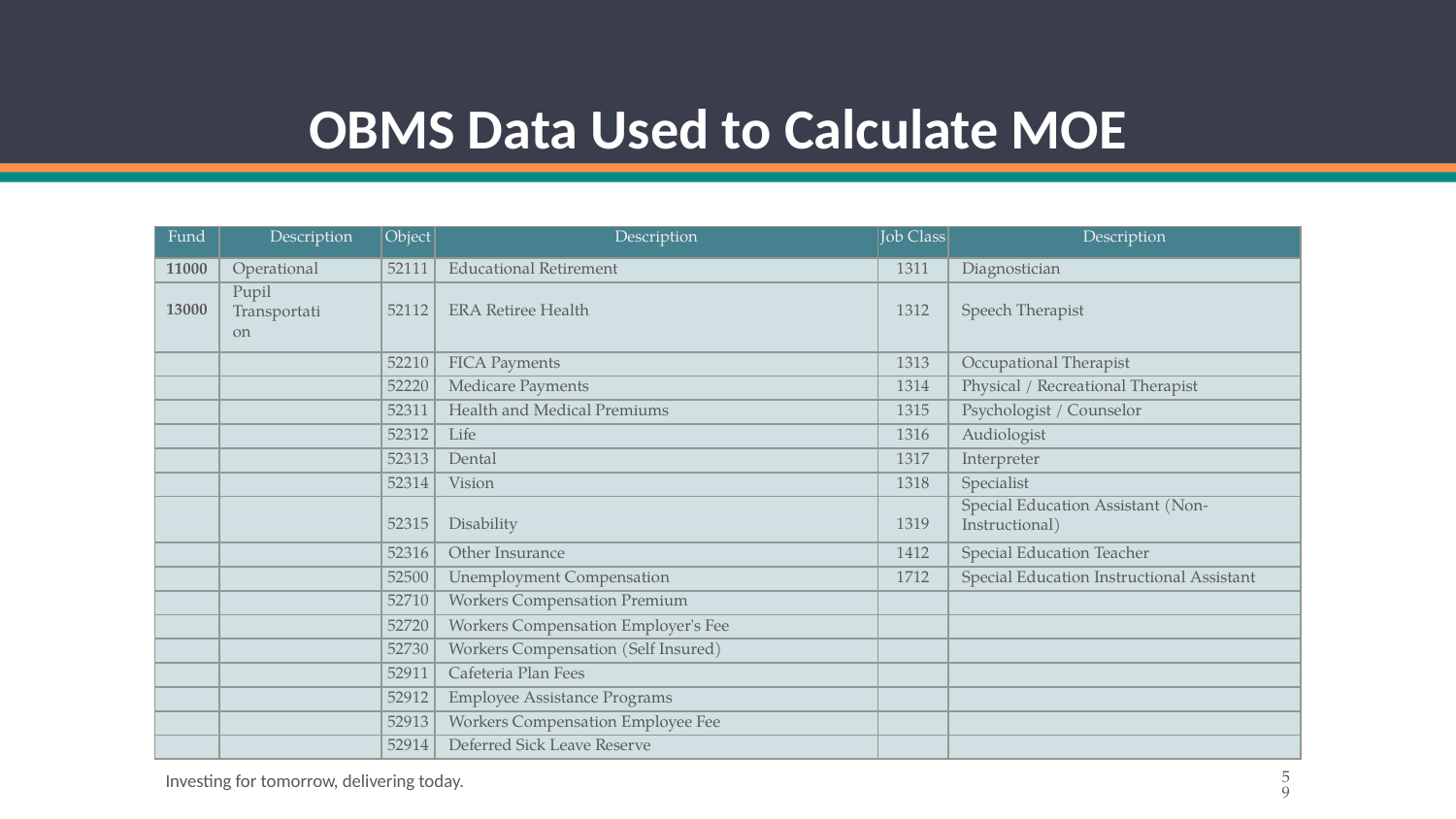

# OBMS Data Used to Calculate MOE
| Fund | Description | Object | Description | Job Class | Description |
| --- | --- | --- | --- | --- | --- |
| 11000 | Operational | 52111 | Educational Retirement | 1311 | Diagnostician |
| 13000 | Pupil Transportation | 52112 | ERA Retiree Health | 1312 | Speech Therapist |
|  |  | 52210 | FICA Payments | 1313 | Occupational Therapist |
|  |  | 52220 | Medicare Payments | 1314 | Physical / Recreational Therapist |
|  |  | 52311 | Health and Medical Premiums | 1315 | Psychologist / Counselor |
|  |  | 52312 | Life | 1316 | Audiologist |
|  |  | 52313 | Dental | 1317 | Interpreter |
|  |  | 52314 | Vision | 1318 | Specialist |
|  |  | 52315 | Disability | 1319 | Special Education Assistant (Non- Instructional) |
|  |  | 52316 | Other Insurance | 1412 | Special Education Teacher |
|  |  | 52500 | Unemployment Compensation | 1712 | Special Education Instructional Assistant |
|  |  | 52710 | Workers Compensation Premium |  |  |
|  |  | 52720 | Workers Compensation Employer's Fee |  |  |
|  |  | 52730 | Workers Compensation (Self Insured) |  |  |
|  |  | 52911 | Cafeteria Plan Fees |  |  |
|  |  | 52912 | Employee Assistance Programs |  |  |
|  |  | 52913 | Workers Compensation Employee Fee |  |  |
|  |  | 52914 | Deferred Sick Leave Reserve |  |  |
59
Investing for tomorrow, delivering today.